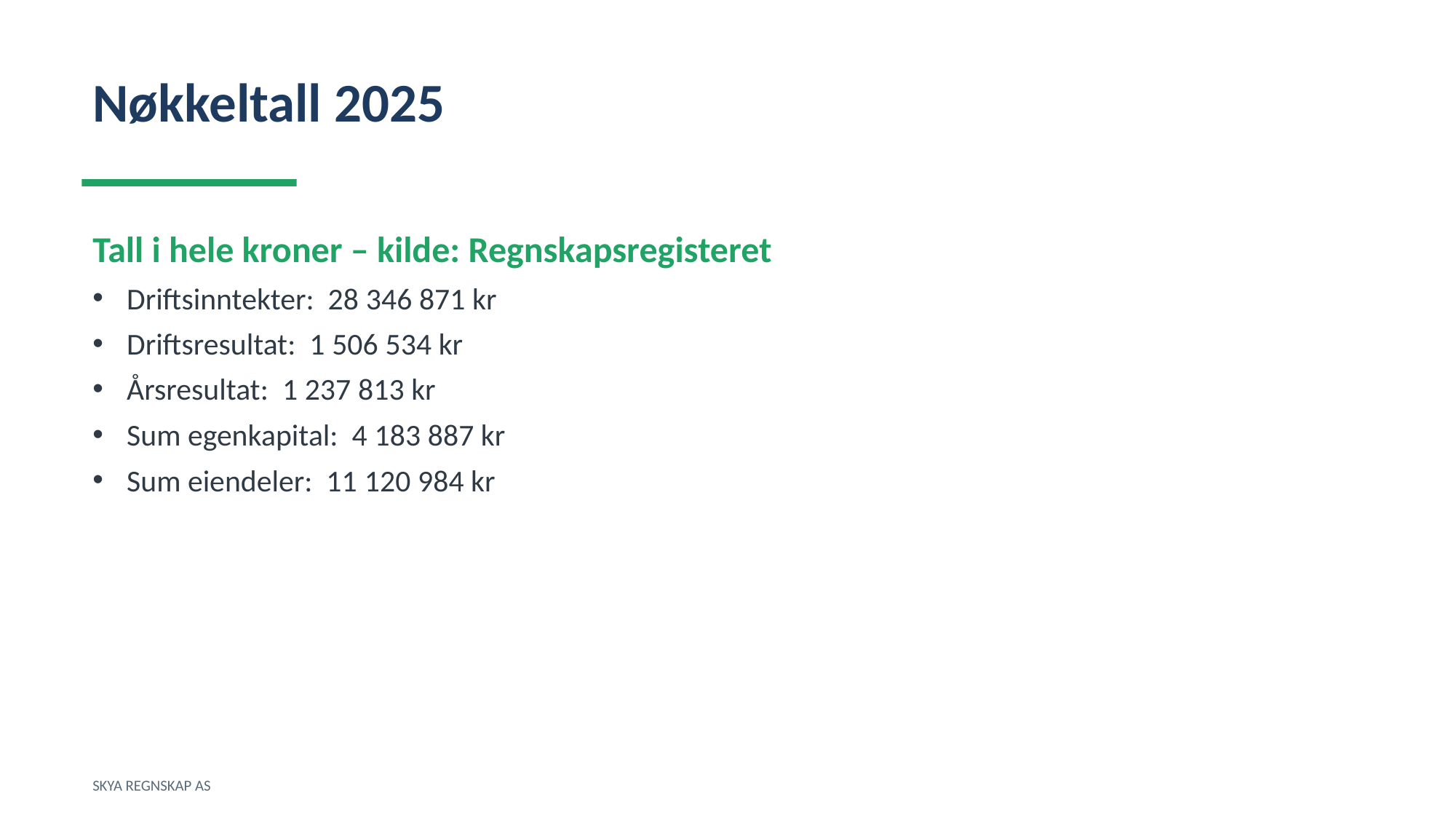

Nøkkeltall 2025

Tall i hele kroner – kilde: Regnskapsregisteret
Driftsinntekter:  28 346 871 kr
Driftsresultat:  1 506 534 kr
Årsresultat:  1 237 813 kr
Sum egenkapital:  4 183 887 kr
Sum eiendeler:  11 120 984 kr
SKYA REGNSKAP AS